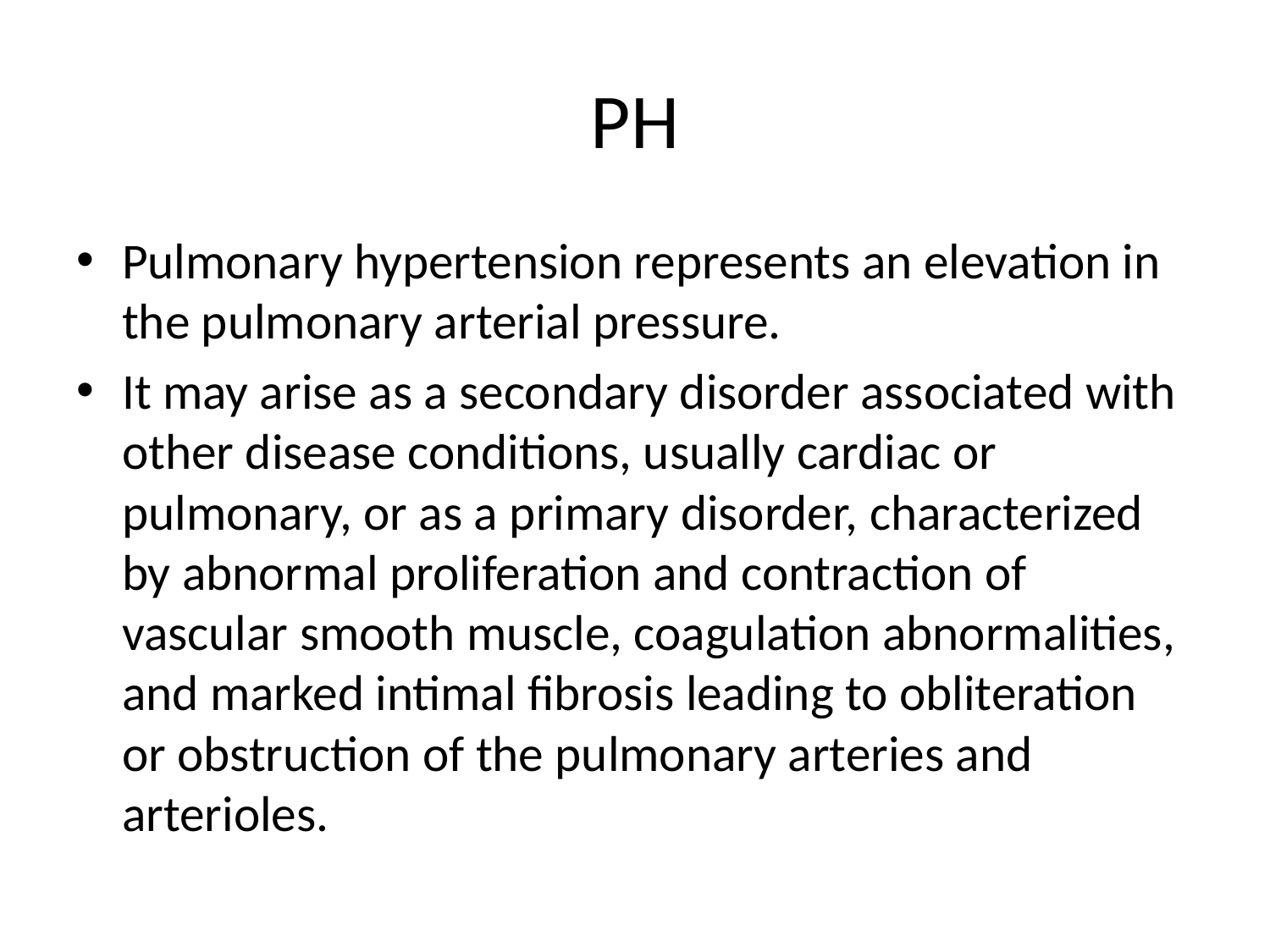

# PH
Pulmonary hypertension represents an elevation in the pulmonary arterial pressure.
It may arise as a secondary disorder associated with other disease conditions, usually cardiac or pulmonary, or as a primary disorder, characterized by abnormal proliferation and contraction of vascular smooth muscle, coagulation abnormalities, and marked intimal fibrosis leading to obliteration or obstruction of the pulmonary arteries and arterioles.